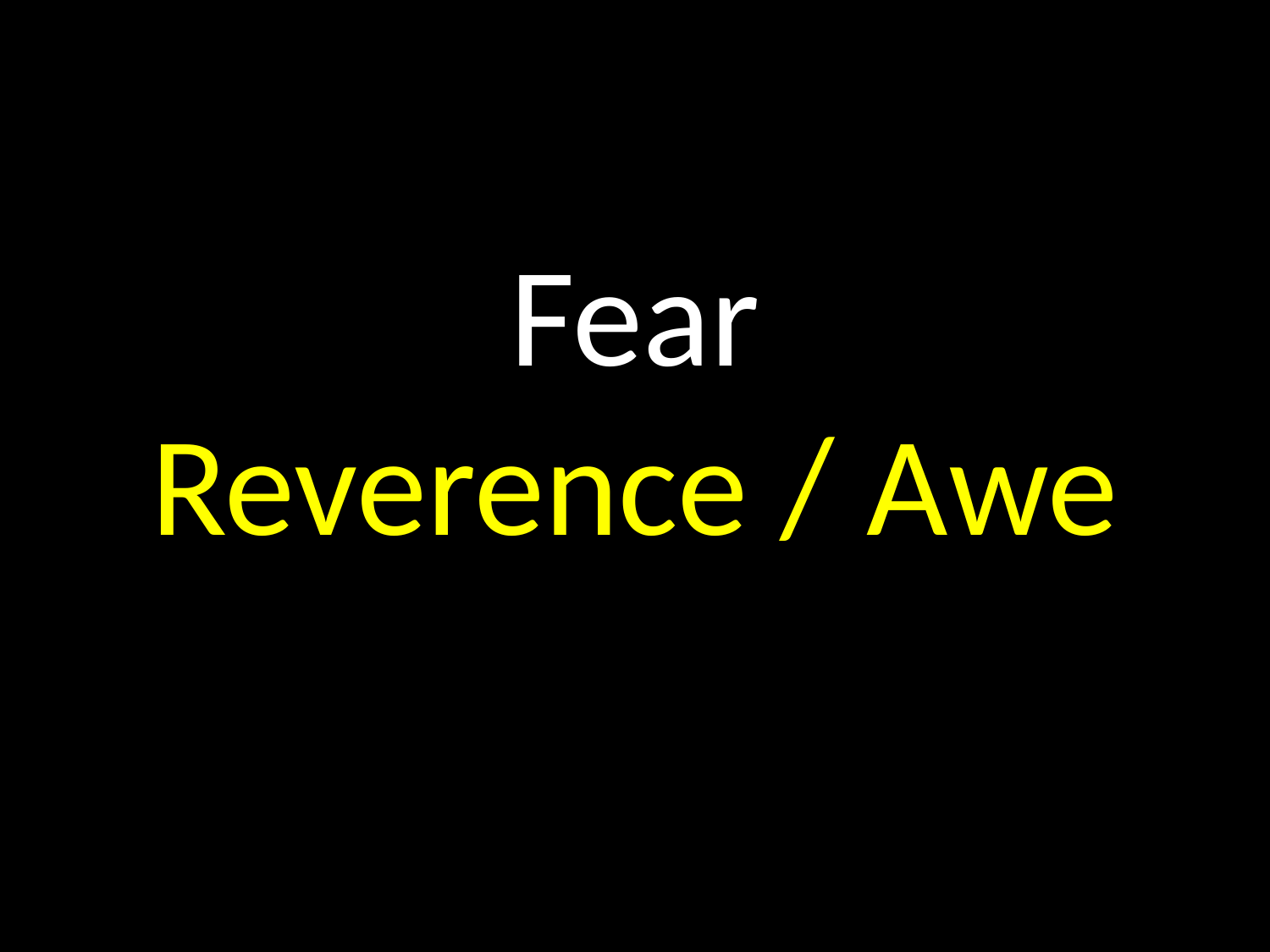

# Fear Reverence / Awe
GOD
GOD